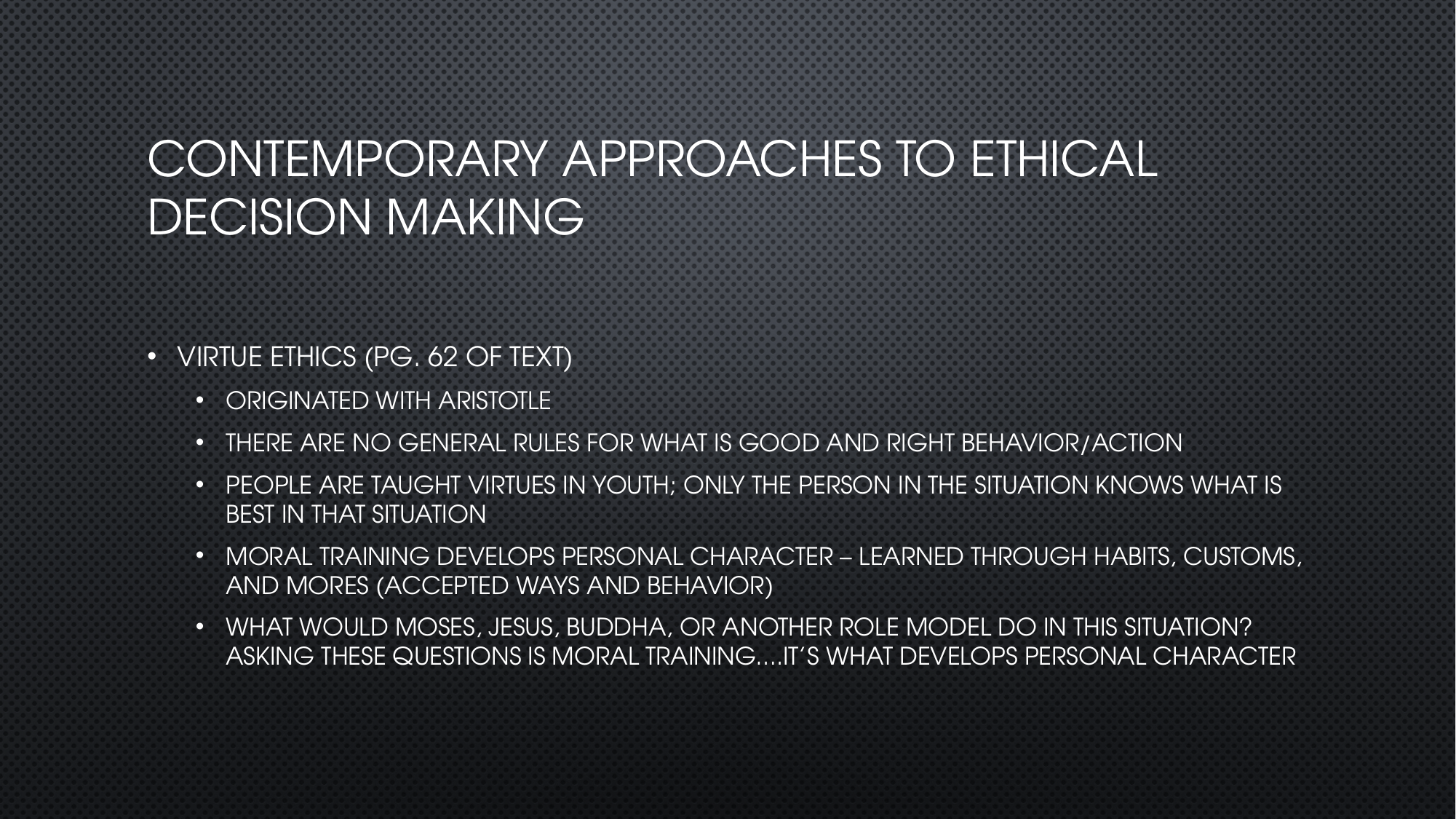

# Contemporary Approaches to Ethical Decision Making
Virtue Ethics (pg. 62 of text)
Originated with Aristotle
There are no general rules for what is good and right behavior/action
People are taught virtues in youth; only the person in the situation knows what is best in that situation
Moral training develops personal character – learned through habits, customs, and mores (accepted ways and behavior)
What would Moses, Jesus, Buddha, or another role model do in this situation? Asking these questions is moral training….it’s what develops personal character